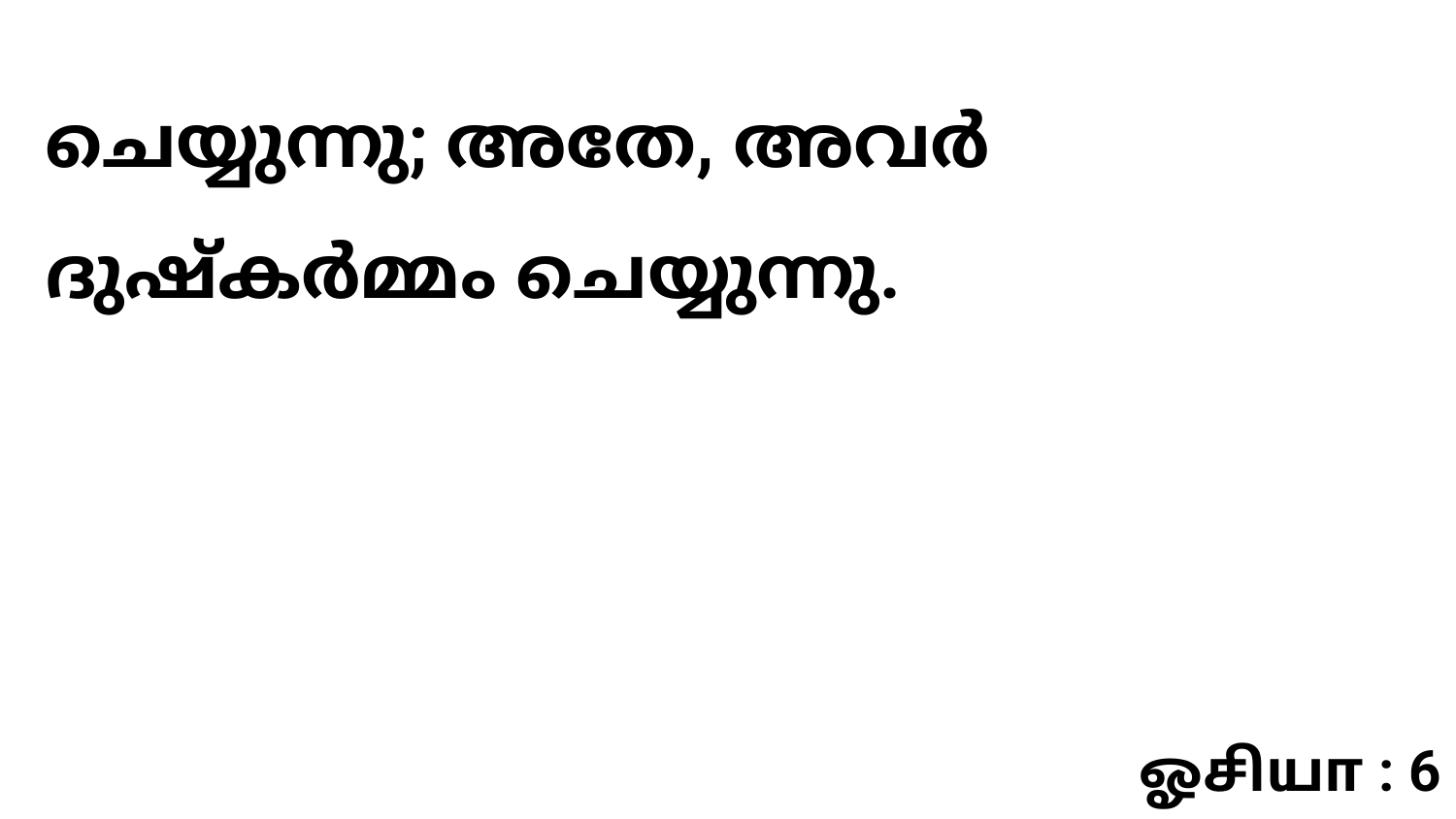

ചെയ്യുന്നു; അതേ, അവർ ദുഷ്കർമ്മം ചെയ്യുന്നു.
ஓசியா : 6